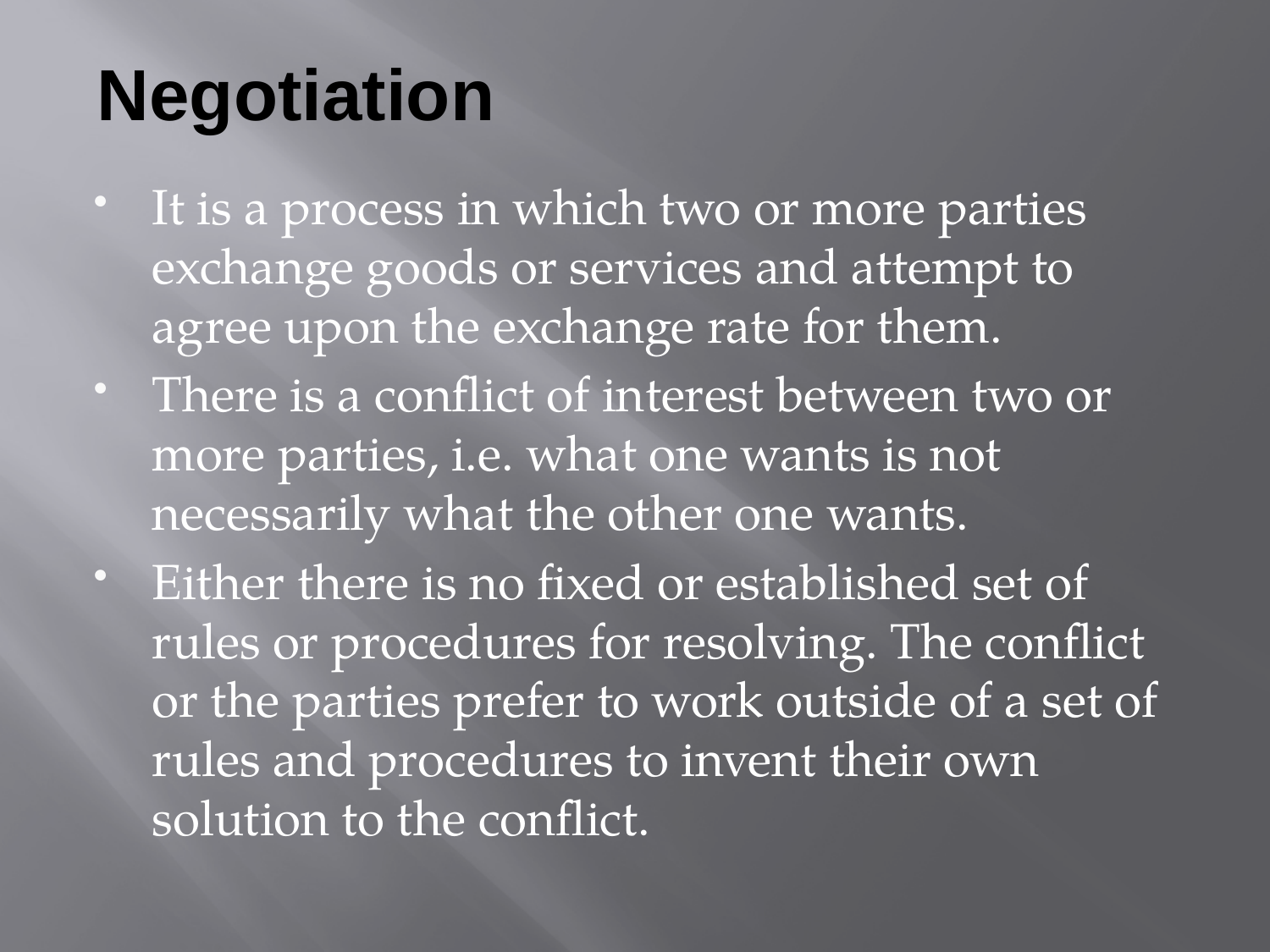

# Negotiation
It is a process in which two or more parties exchange goods or services and attempt to agree upon the exchange rate for them.
There is a conflict of interest between two or more parties, i.e. what one wants is not necessarily what the other one wants.
Either there is no fixed or established set of rules or procedures for resolving. The conflict or the parties prefer to work outside of a set of rules and procedures to invent their own solution to the conflict.